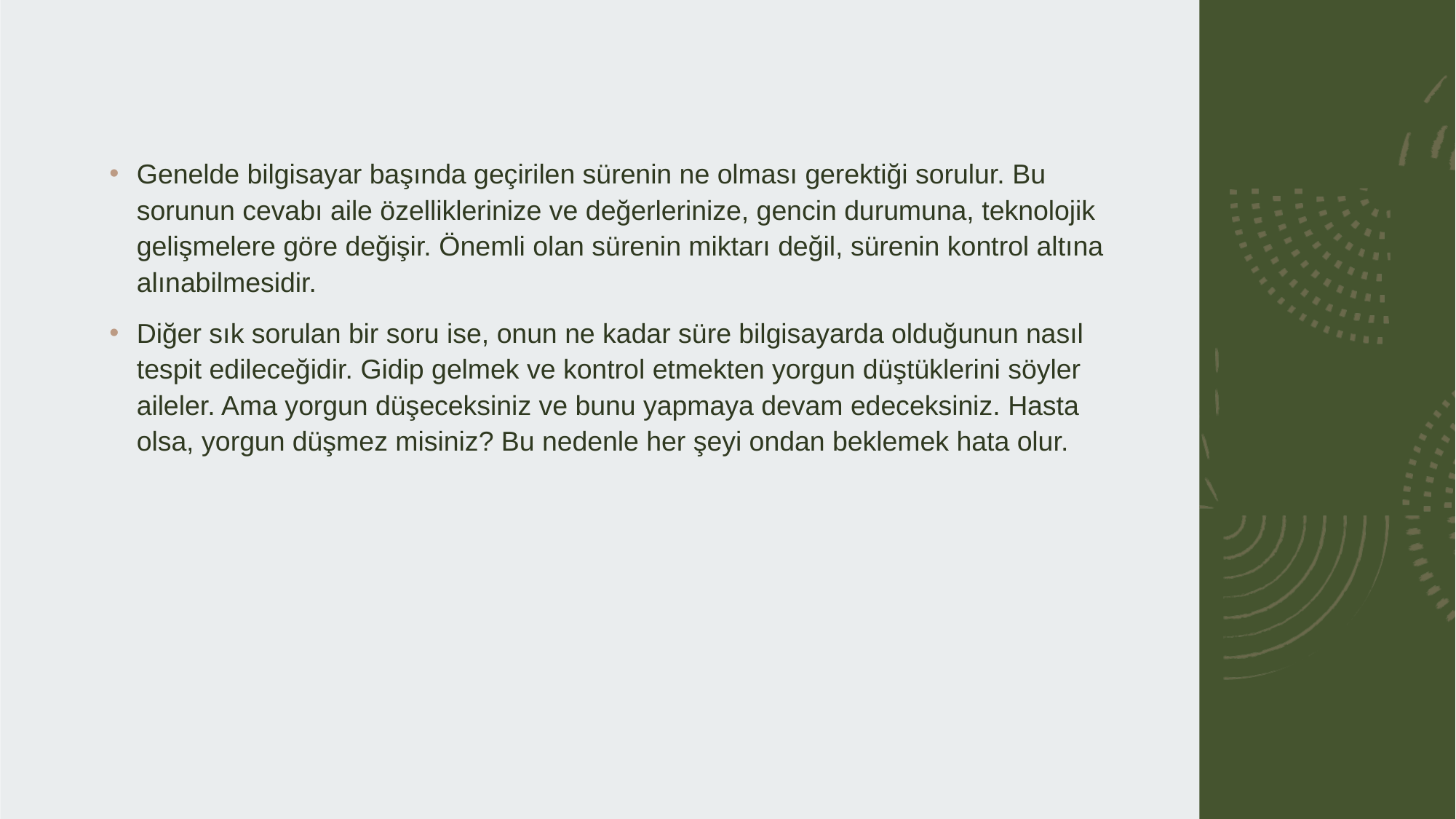

Genelde bilgisayar başında geçirilen sürenin ne olması gerektiği sorulur. Bu sorunun cevabı aile özelliklerinize ve değerlerinize, gencin durumuna, teknolojik gelişmelere göre değişir. Önemli olan sürenin miktarı değil, sürenin kontrol altına alınabilmesidir.
Diğer sık sorulan bir soru ise, onun ne kadar süre bilgisayarda olduğunun nasıl tespit edileceğidir. Gidip gelmek ve kontrol etmekten yorgun düştüklerini söyler aileler. Ama yorgun düşeceksiniz ve bunu yapmaya devam edeceksiniz. Hasta olsa, yorgun düşmez misiniz? Bu nedenle her şeyi ondan beklemek hata olur.